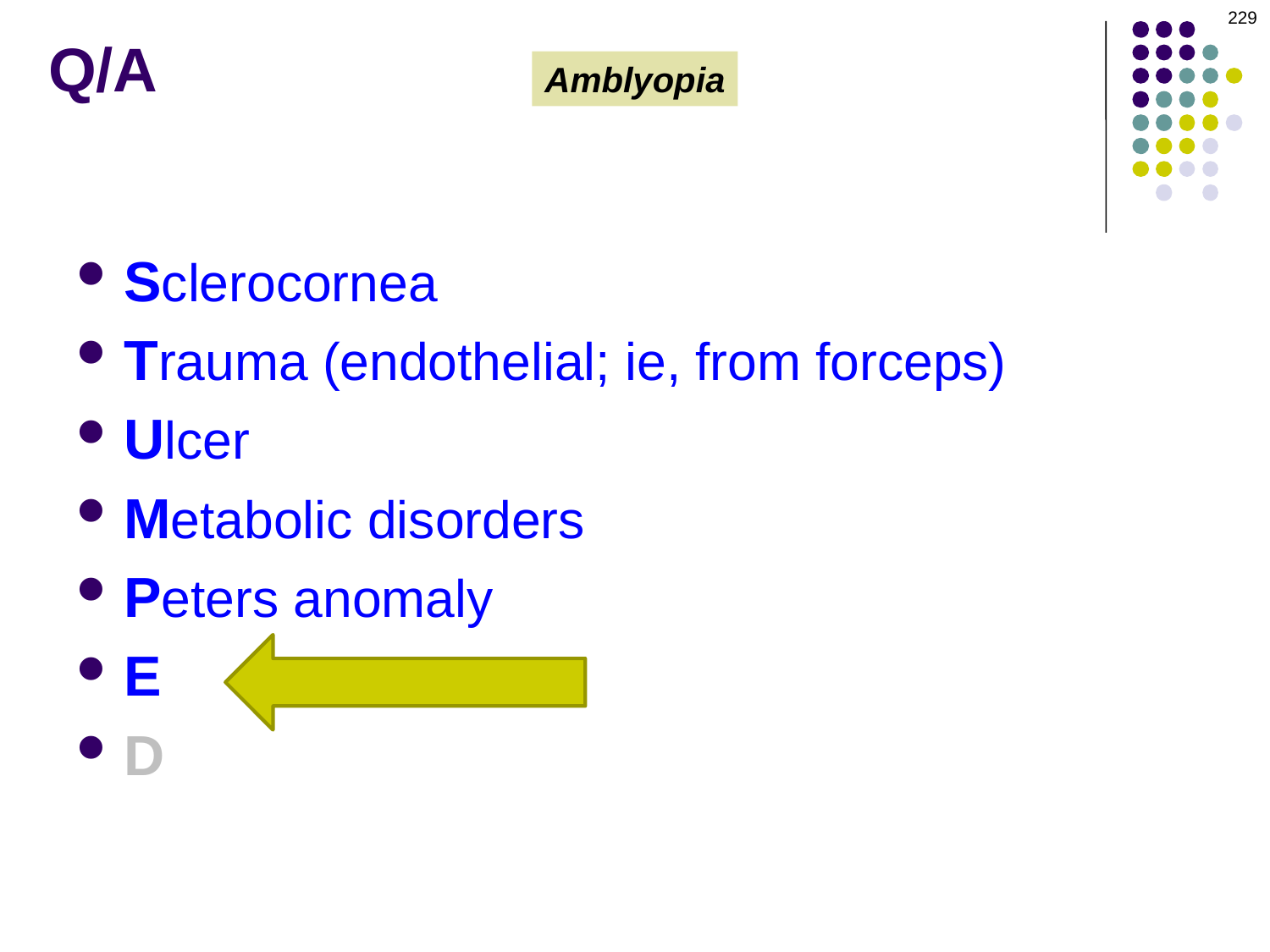

229
Q/A
Amblyopia
Sclerocornea
Trauma (endothelial; ie, from forceps)
Ulcer
Metabolic disorders
Peters anomaly
E
D